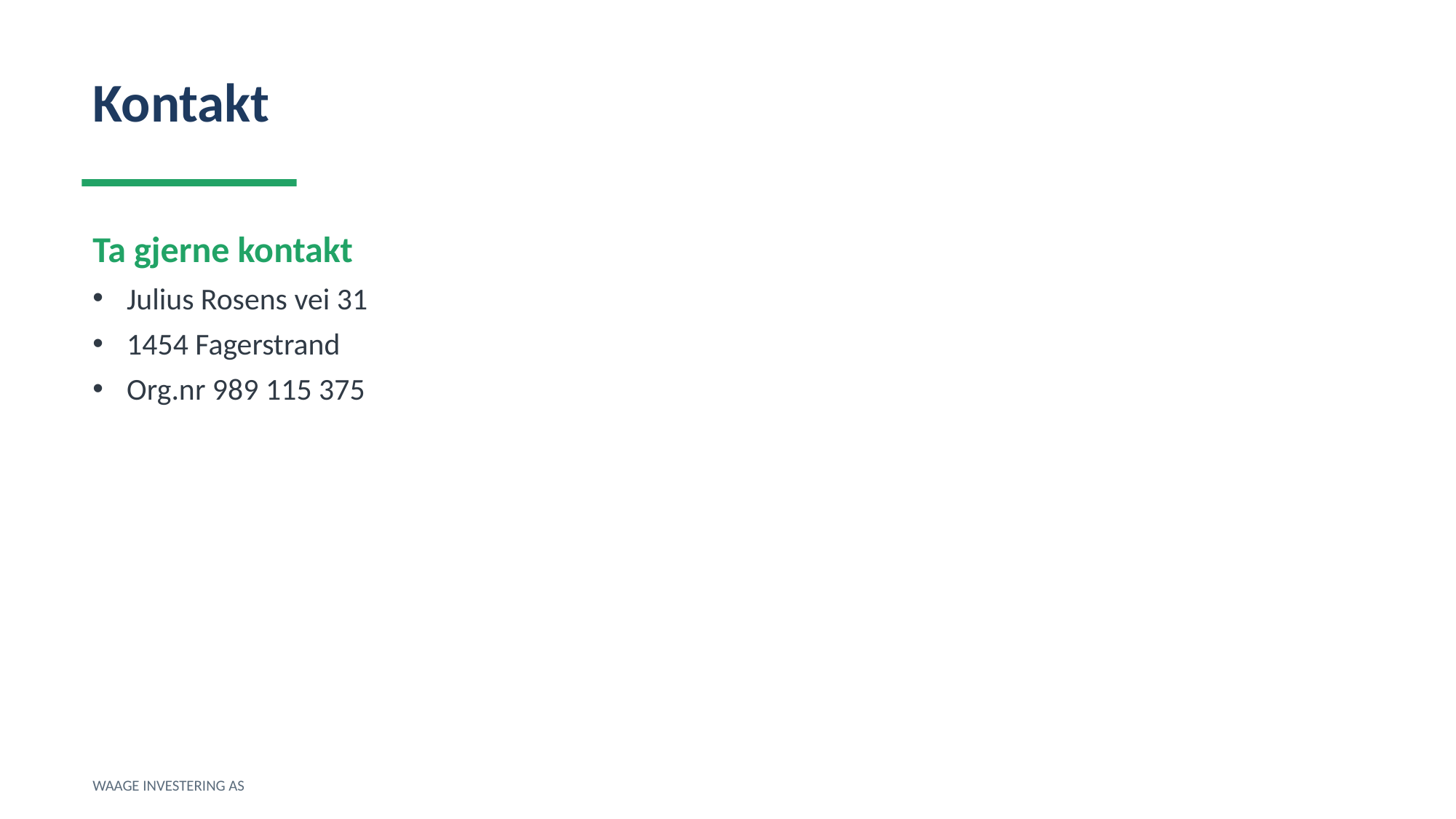

Kontakt

Ta gjerne kontakt
Julius Rosens vei 31
1454 Fagerstrand
Org.nr 989 115 375
WAAGE INVESTERING AS